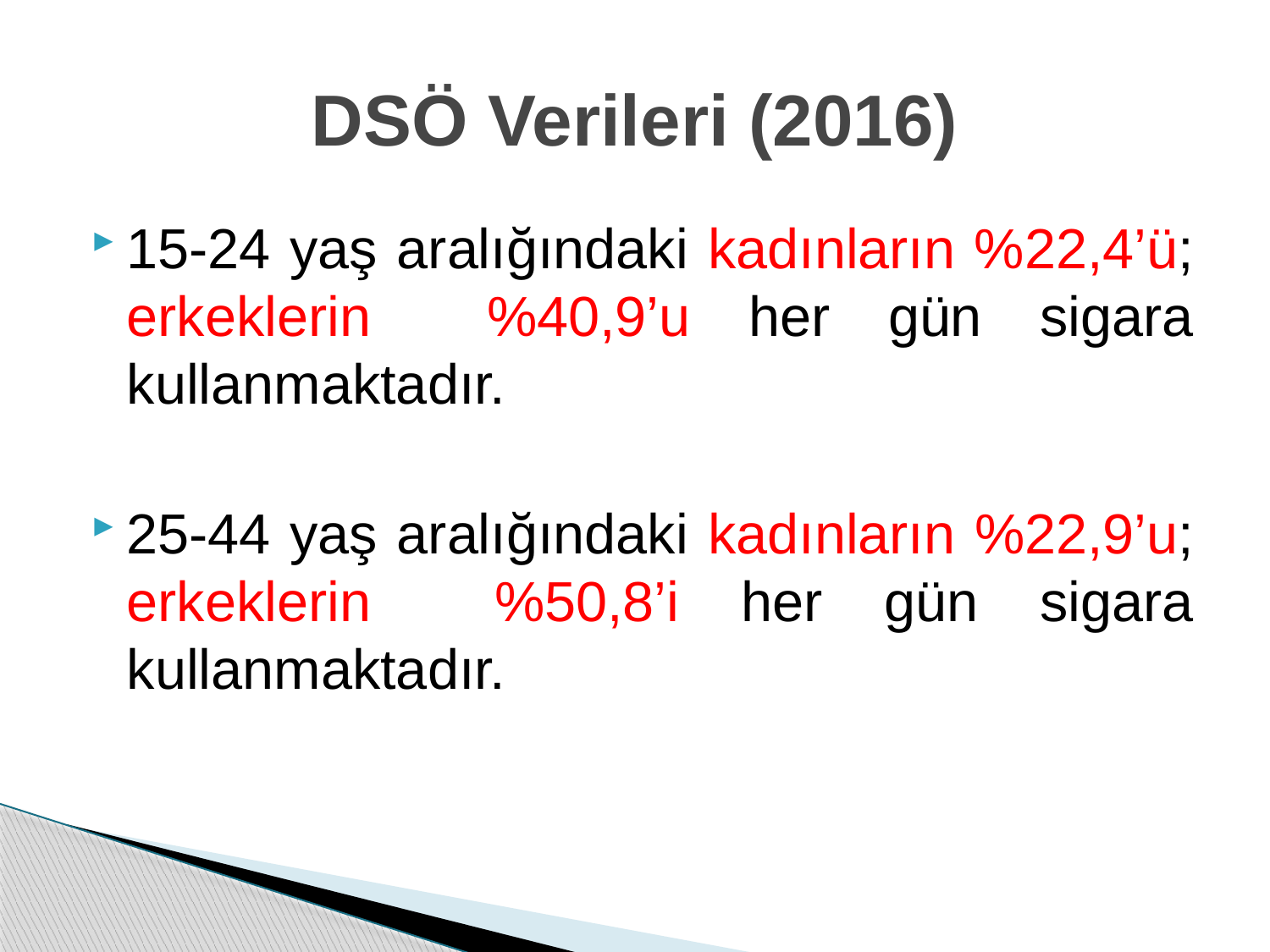

# DSÖ Verileri (2016)
15-24 yaş aralığındaki kadınların %22,4’ü; erkeklerin  %40,9’u her gün sigara kullanmaktadır.

25-44 yaş aralığındaki kadınların %22,9’u; erkeklerin  %50,8’i her gün sigara kullanmaktadır.